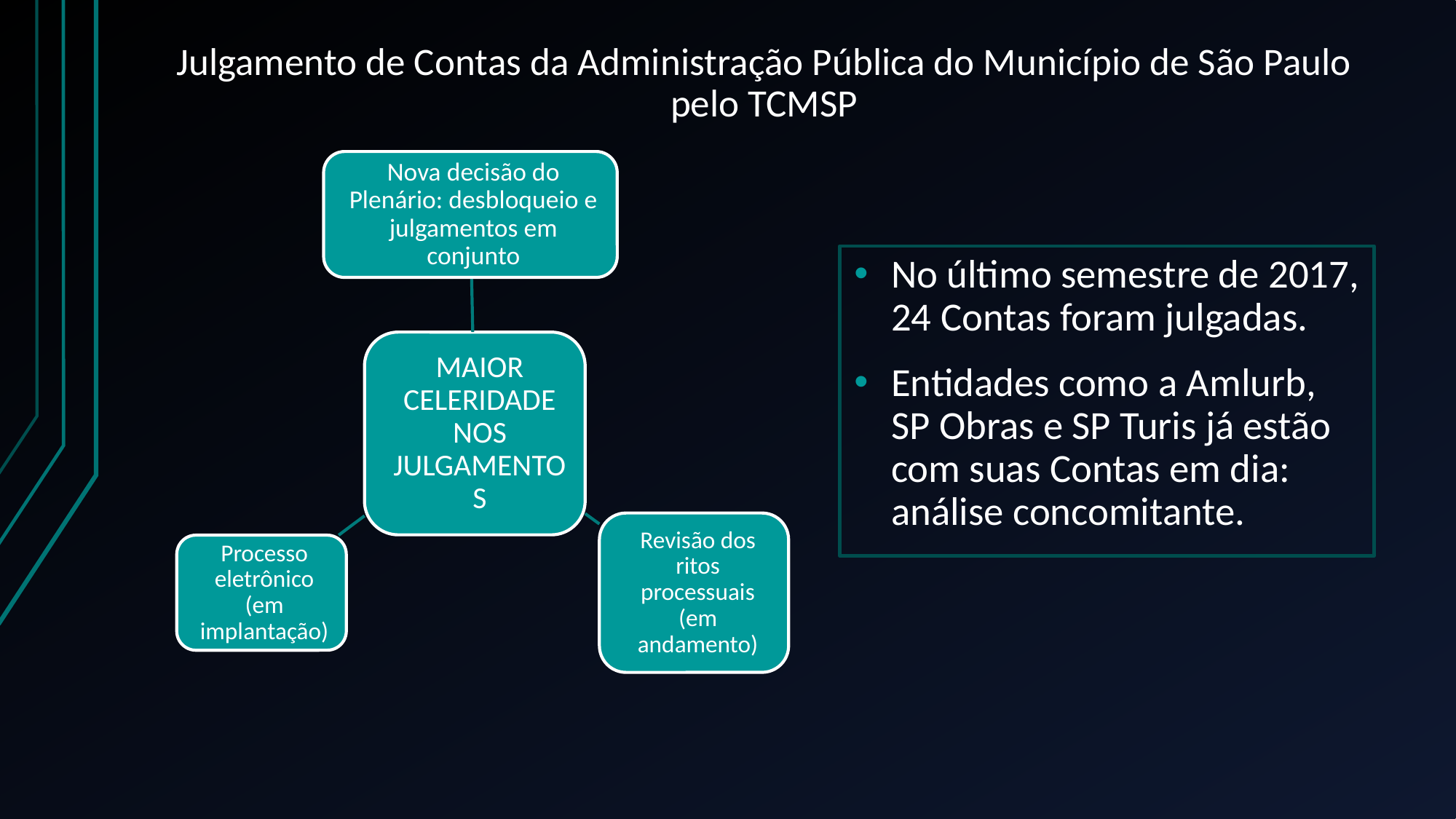

# Julgamento de Contas da Administração Pública do Município de São Paulo pelo TCMSP
MAIOR CELERIDADE NOS JULGAMENTOS
Nova decisão do Plenário: desbloqueio e julgamentos em conjunto
Revisão dos ritos processuais (em andamento)
Processo eletrônico (em implantação)
No último semestre de 2017, 24 Contas foram julgadas.
Entidades como a Amlurb, SP Obras e SP Turis já estão com suas Contas em dia: análise concomitante.